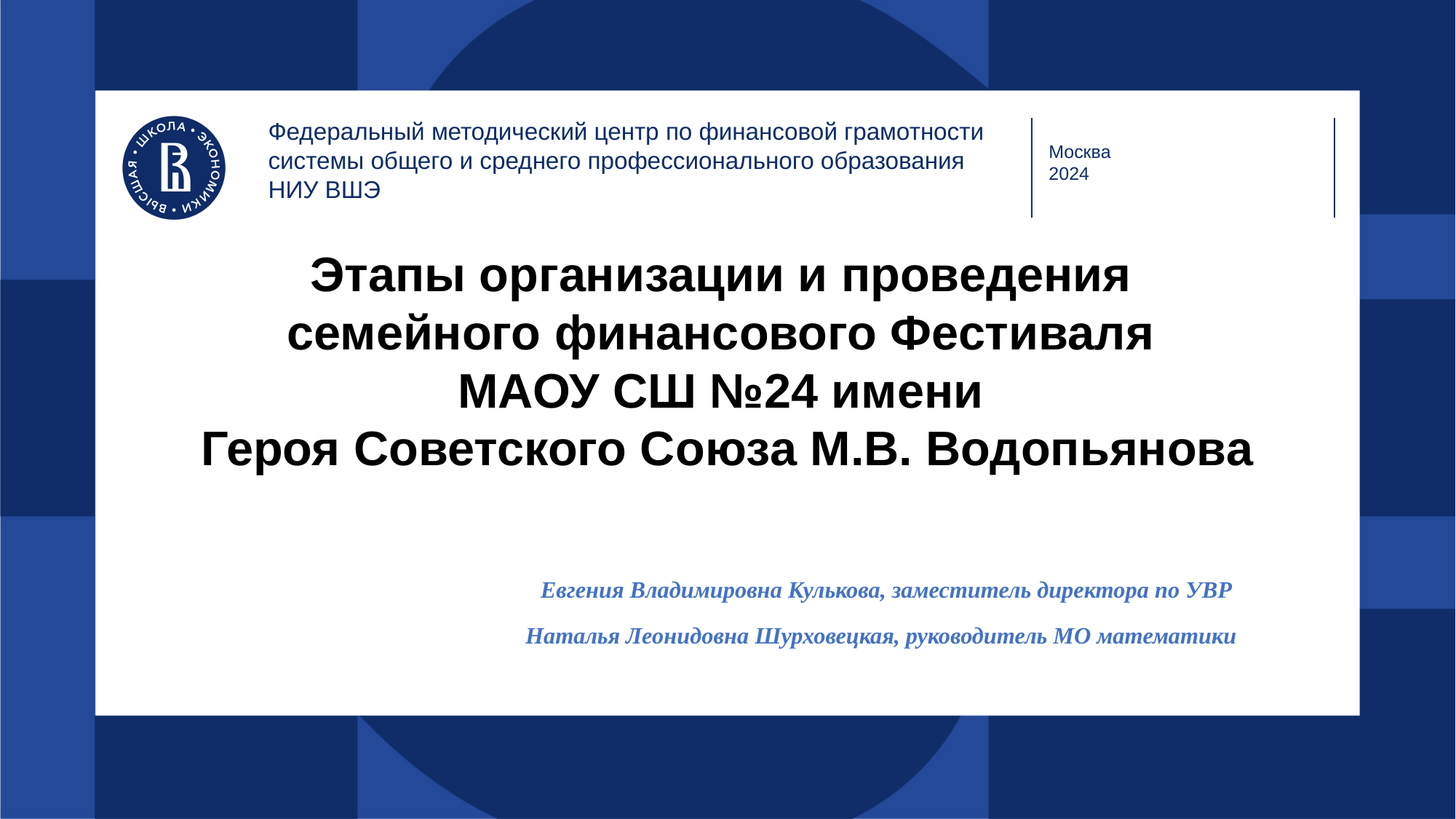

Федеральный методический центр по финансовой грамотности системы общего и среднего профессионального образования
НИУ ВШЭ
Москва
2024
# Этапы организации и проведения семейного финансового Фестиваля МАОУ СШ №24 имени Героя Советского Союза М.В. Водопьянова
Евгения Владимировна Кулькова, заместитель директора по УВР
Наталья Леонидовна Шурховецкая, руководитель МО математики